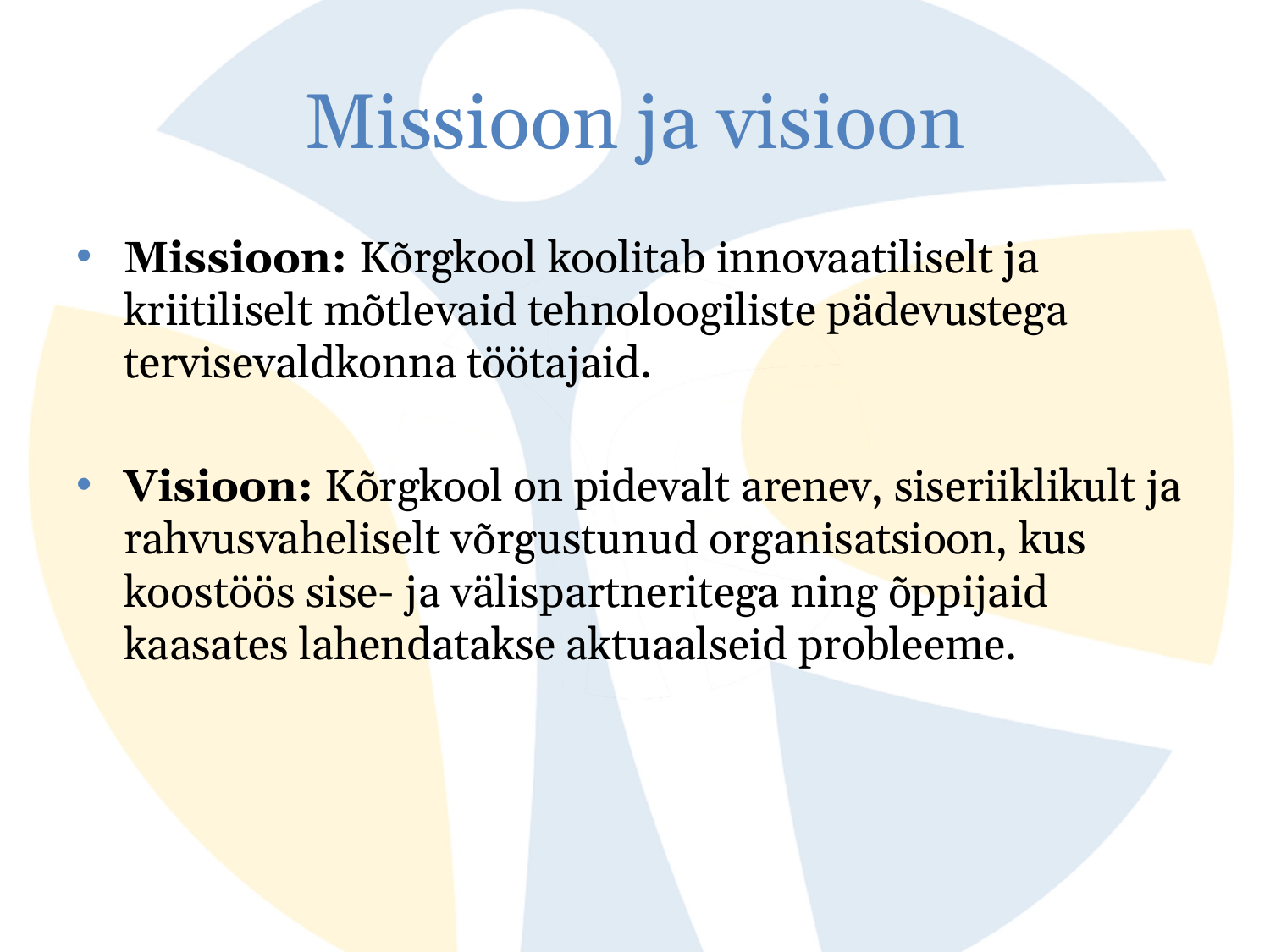

# Missioon ja visioon
Missioon: Kõrgkool koolitab innovaatiliselt ja kriitiliselt mõtlevaid tehnoloogiliste pädevustega tervisevaldkonna töötajaid.

Visioon: Kõrgkool on pidevalt arenev, siseriiklikult ja rahvusvaheliselt võrgustunud organisatsioon, kus koostöös sise- ja välispartneritega ning õppijaid kaasates lahendatakse aktuaalseid probleeme.